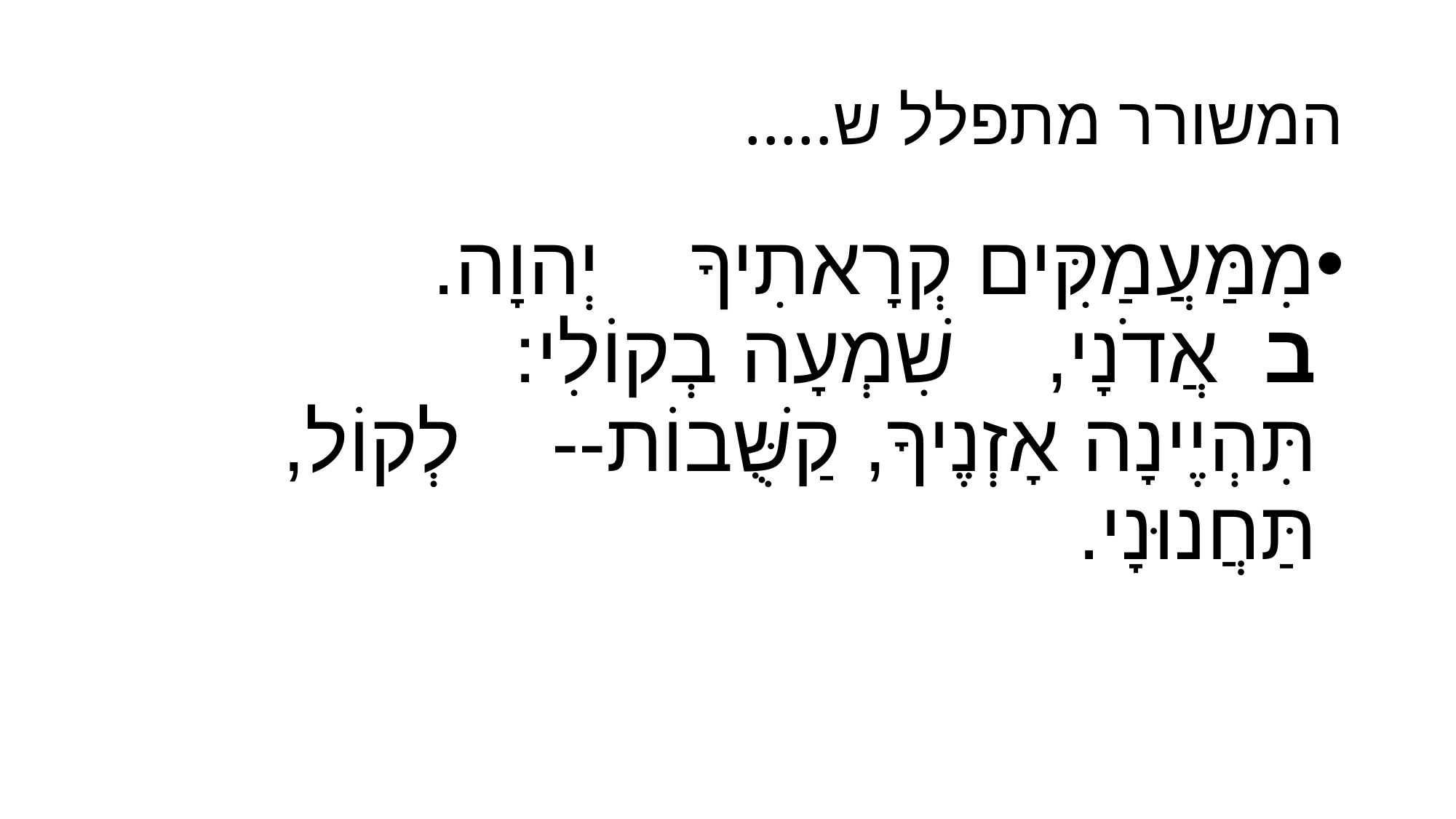

# המשורר מתפלל ש.....
מִמַּעֲמַקִּים קְרָאתִיךָ    יְהוָה.
ב  אֲדֹנָי,    שִׁמְעָה בְקוֹלִי:
תִּהְיֶינָה אָזְנֶיךָ, קַשֻּׁבוֹת--    לְקוֹל, תַּחֲנוּנָי.